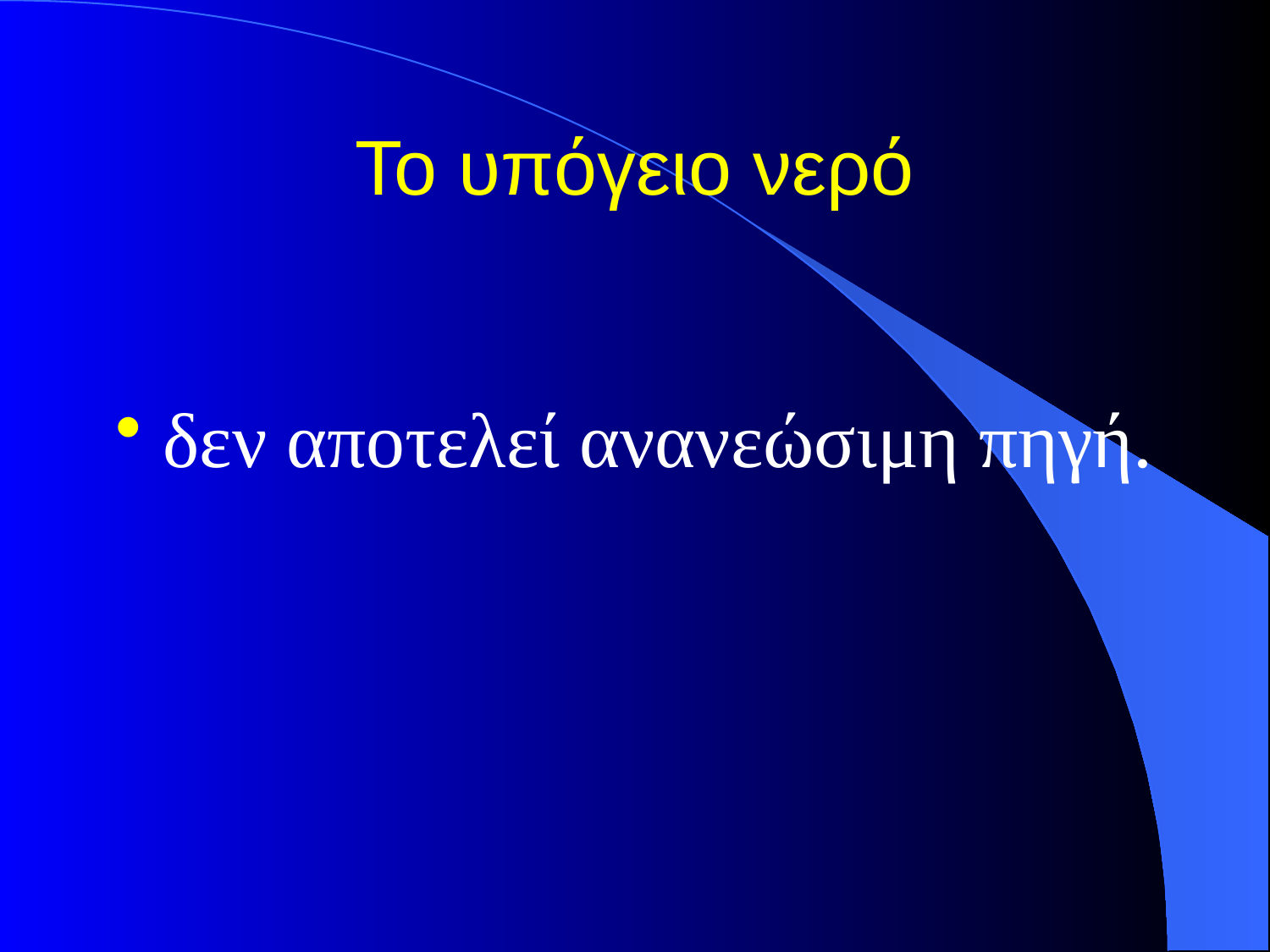

# Το υπόγειο νερό

δεν αποτελεί ανανεώσιμη πηγή.